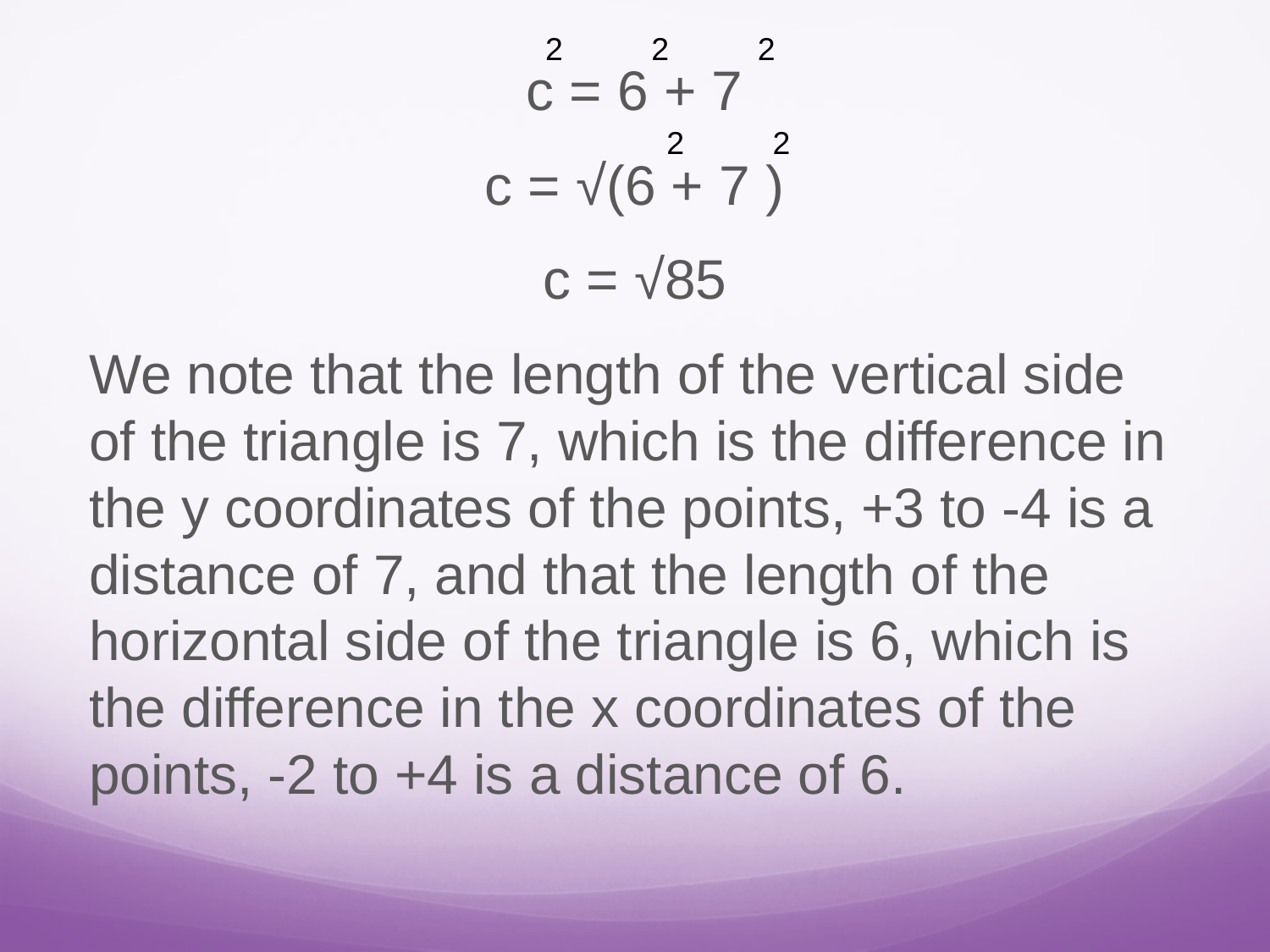

2          2          2
c = 6 + 7
c = √(6 + 7 )
c = √85
We note that the length of the vertical side of the triangle is 7, which is the difference in the y coordinates of the points, +3 to -4 is a distance of 7, and that the length of the horizontal side of the triangle is 6, which is the difference in the x coordinates of the points, -2 to +4 is a distance of 6.
2          2